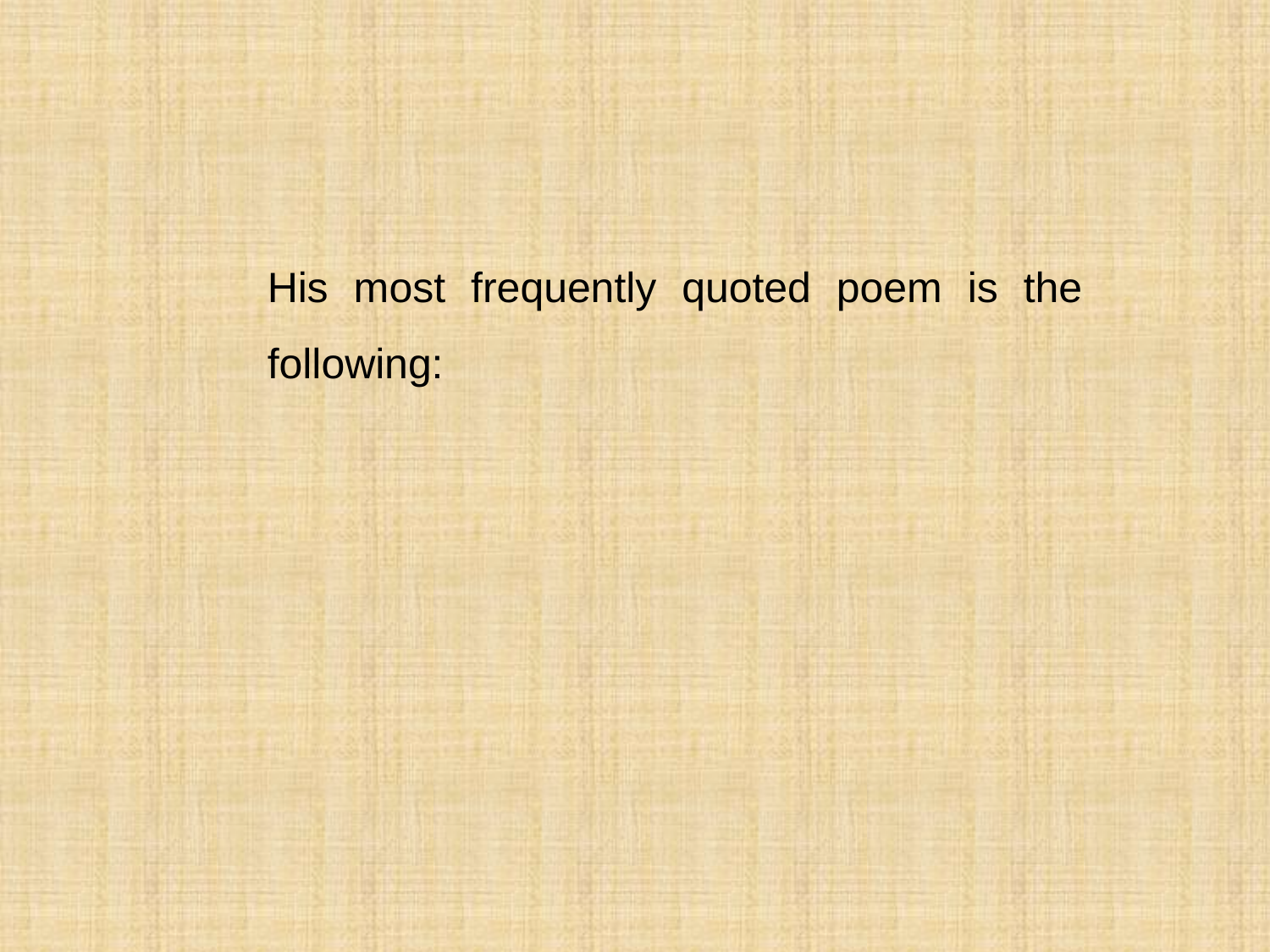

His most frequently quoted poem is the following: